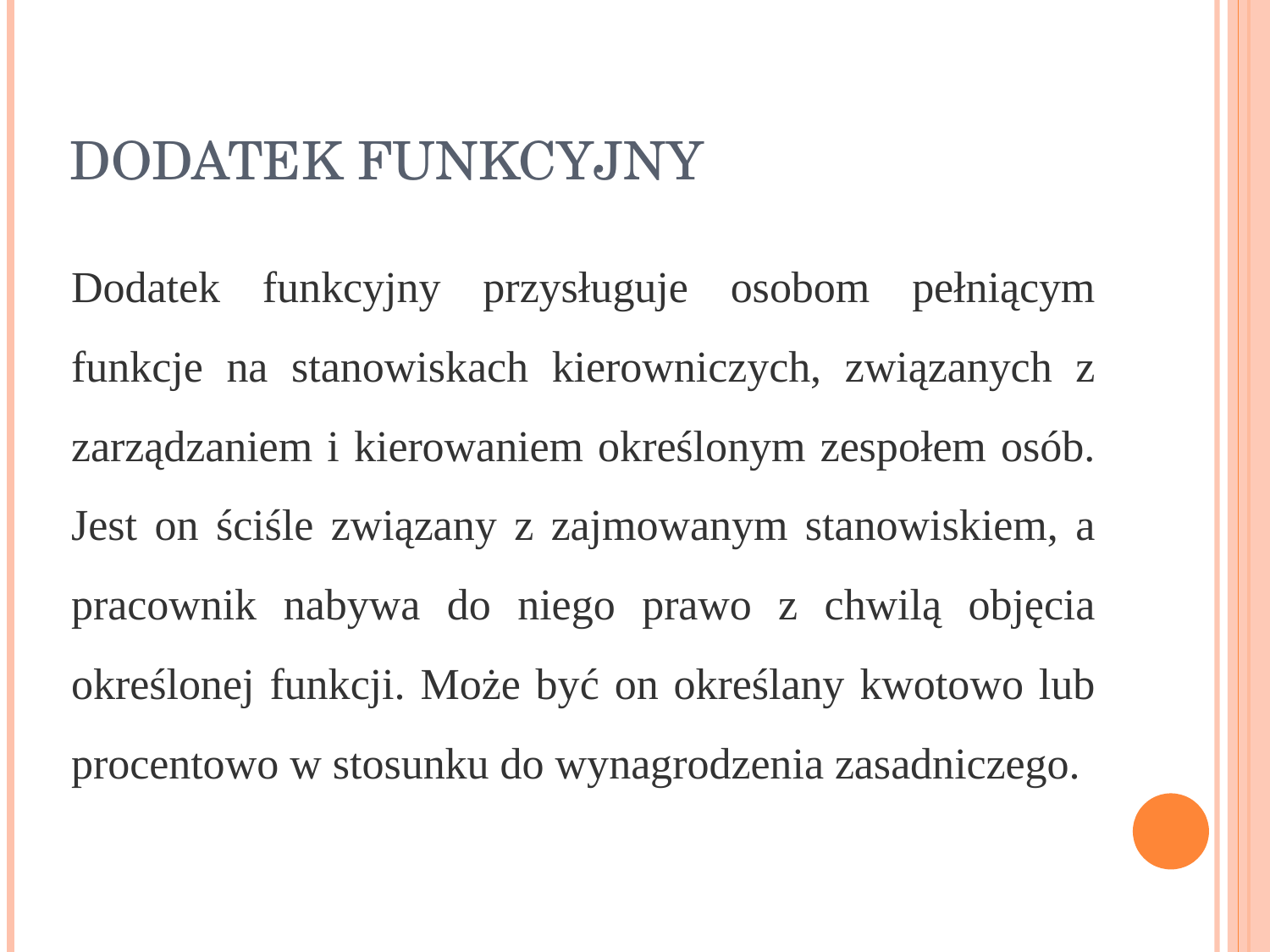

# DODATEK FUNKCYJNY
Dodatek funkcyjny przysługuje osobom pełniącym funkcje na stanowiskach kierowniczych, związanych z zarządzaniem i kierowaniem określonym zespołem osób. Jest on ściśle związany z zajmowanym stanowiskiem, a pracownik nabywa do niego prawo z chwilą objęcia określonej funkcji. Może być on określany kwotowo lub procentowo w stosunku do wynagrodzenia zasadniczego.